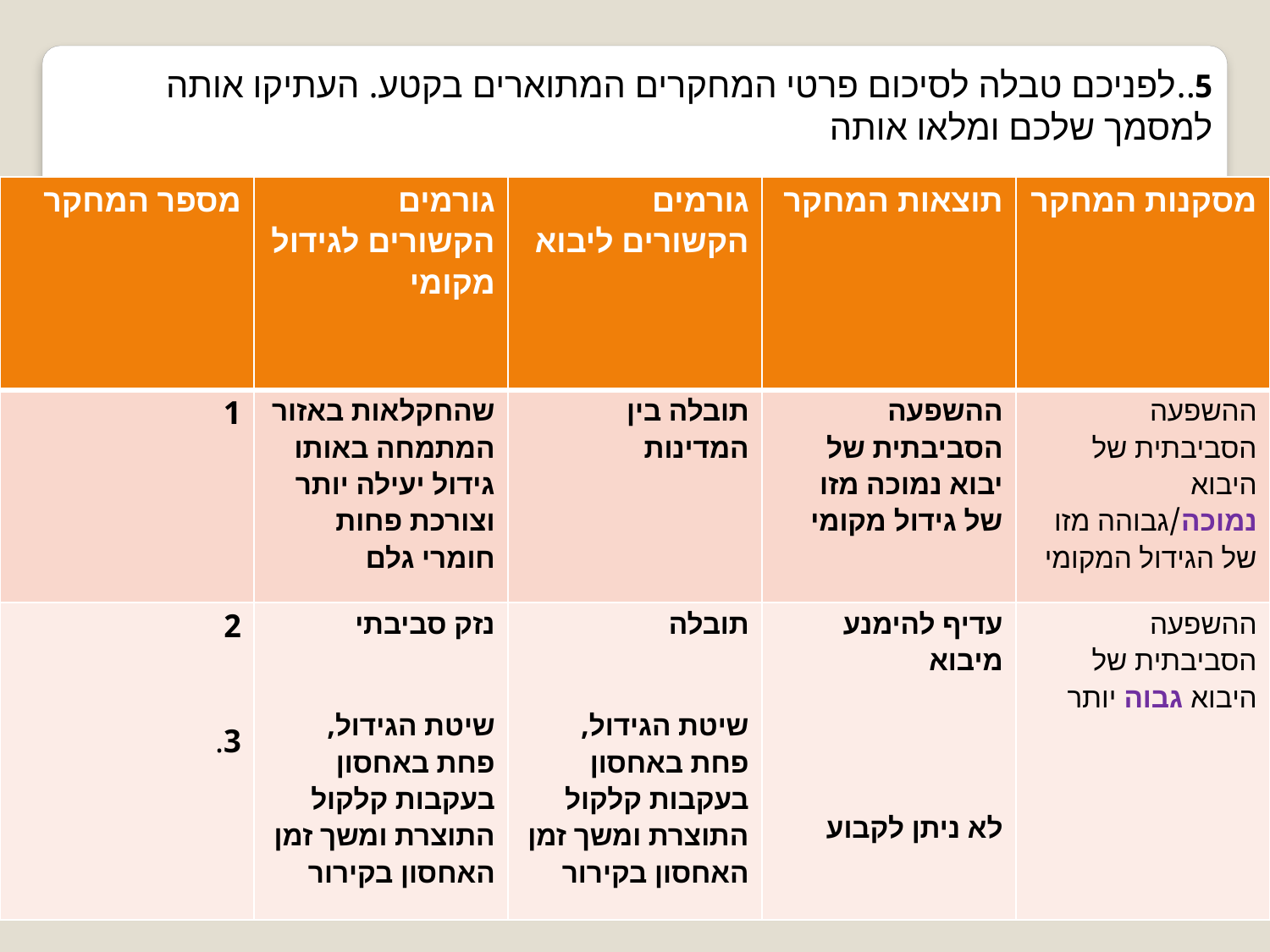

5..לפניכם טבלה לסיכום פרטי המחקרים המתוארים בקטע. העתיקו אותה למסמך שלכם ומלאו אותה

| מספר המחקר | גורמים הקשורים לגידול מקומי | גורמים הקשורים ליבוא | תוצאות המחקר | מסקנות המחקר |
| --- | --- | --- | --- | --- |
| 1 | שהחקלאות באזור המתמחה באותו גידול יעילה יותר וצורכת פחות חומרי גלם | תובלה בין המדינות | ההשפעה הסביבתית של יבוא נמוכה מזו של גידול מקומי | ההשפעה הסביבתית של היבוא נמוכה/גבוהה מזו של הגידול המקומי |
| 2 3. | נזק סביבתי שיטת הגידול, פחת באחסון בעקבות קלקול התוצרת ומשך זמן האחסון בקירור | תובלה שיטת הגידול, פחת באחסון בעקבות קלקול התוצרת ומשך זמן האחסון בקירור | עדיף להימנע מיבוא לא ניתן לקבוע | ההשפעה הסביבתית של היבוא גבוה יותר |